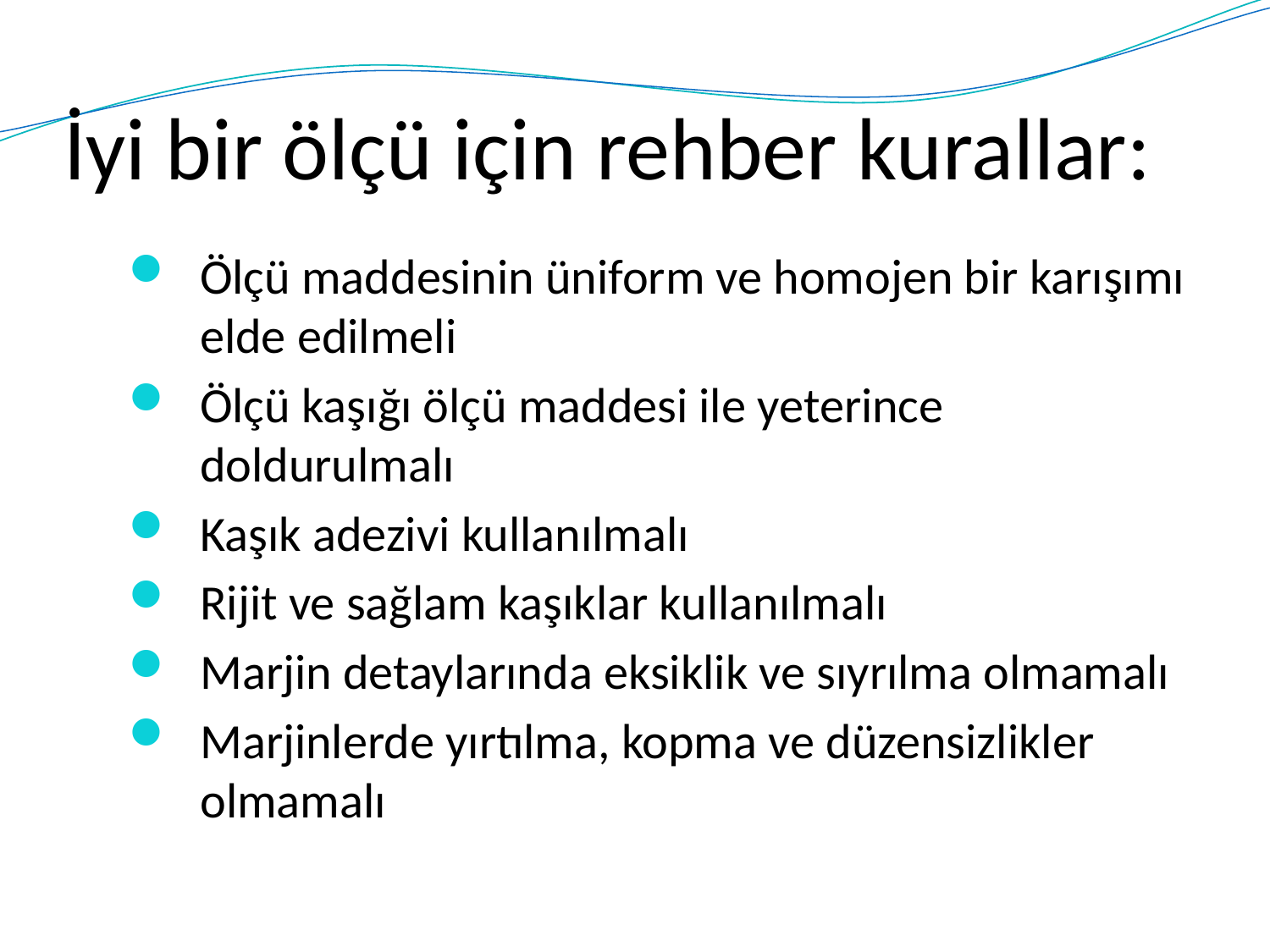

# İyi bir ölçü için rehber kurallar:
Ölçü maddesinin üniform ve homojen bir karışımı elde edilmeli
Ölçü kaşığı ölçü maddesi ile yeterince doldurulmalı
Kaşık adezivi kullanılmalı
Rijit ve sağlam kaşıklar kullanılmalı
Marjin detaylarında eksiklik ve sıyrılma olmamalı
Marjinlerde yırtılma, kopma ve düzensizlikler olmamalı